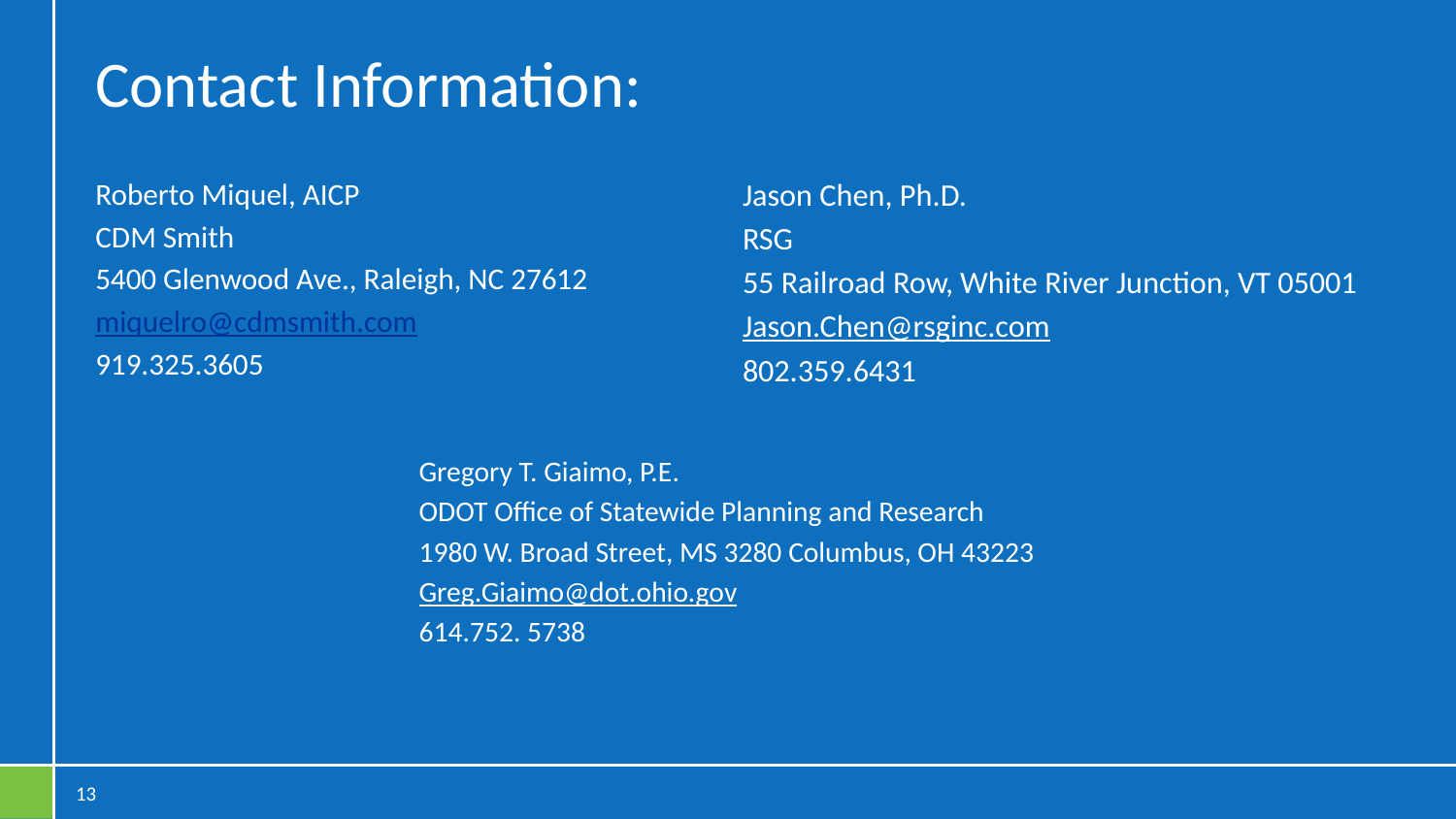

# Contact Information:
Jason Chen, Ph.D.
RSG
55 Railroad Row, White River Junction, VT 05001
Jason.Chen@rsginc.com
802.359.6431
Roberto Miquel, AICP
CDM Smith
5400 Glenwood Ave., Raleigh, NC 27612
miquelro@cdmsmith.com
919.325.3605
Gregory T. Giaimo, P.E.
ODOT Office of Statewide Planning and Research
1980 W. Broad Street, MS 3280 Columbus, OH 43223
Greg.Giaimo@dot.ohio.gov
614.752. 5738
13